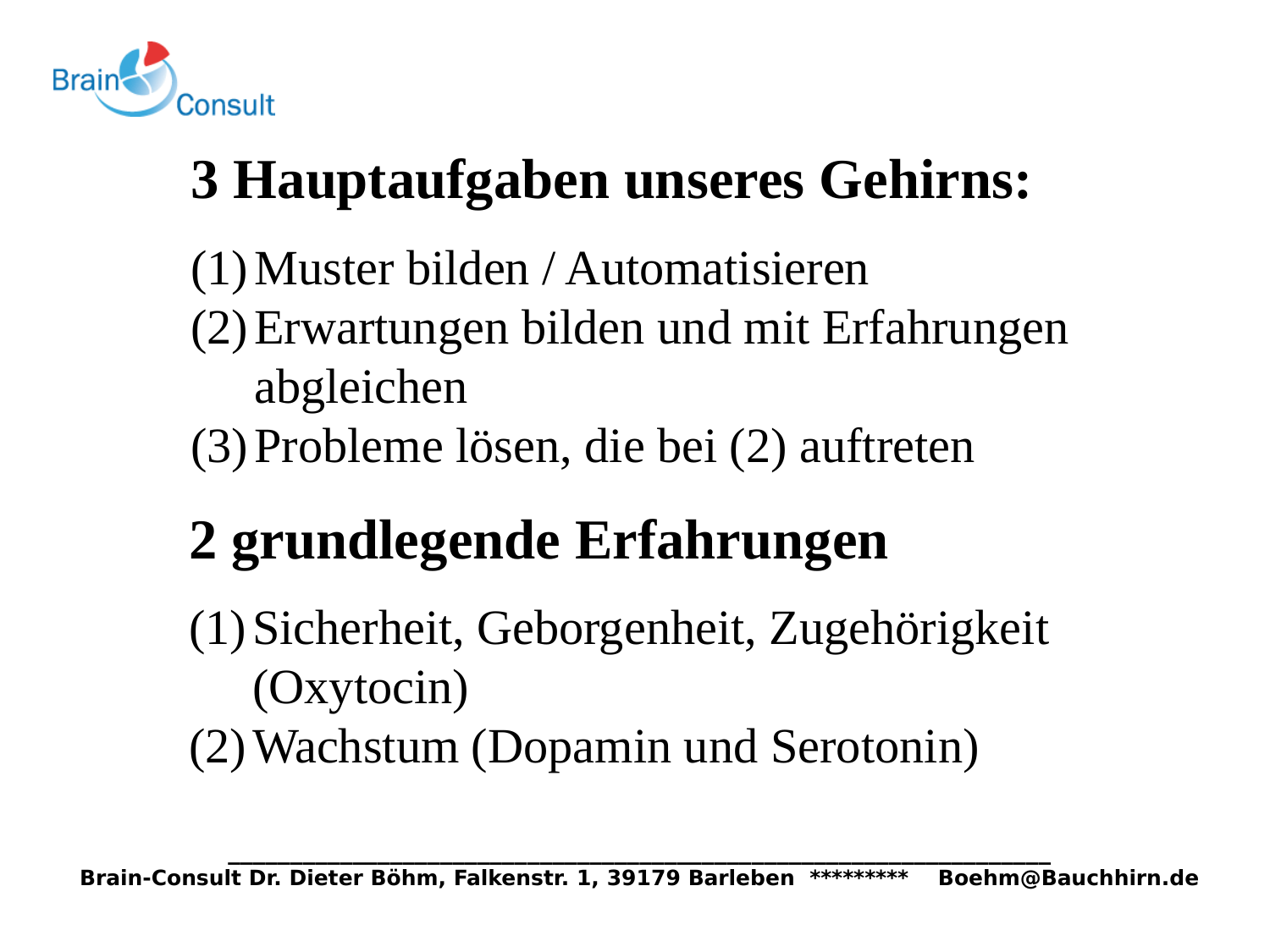

3 Hauptaufgaben unseres Gehirns:

Muster bilden / Automatisieren
Erwartungen bilden und mit Erfahrungen abgleichen
Probleme lösen, die bei (2) auftreten
2 grundlegende Erfahrungen

Sicherheit, Geborgenheit, Zugehörigkeit (Oxytocin)
Wachstum (Dopamin und Serotonin)